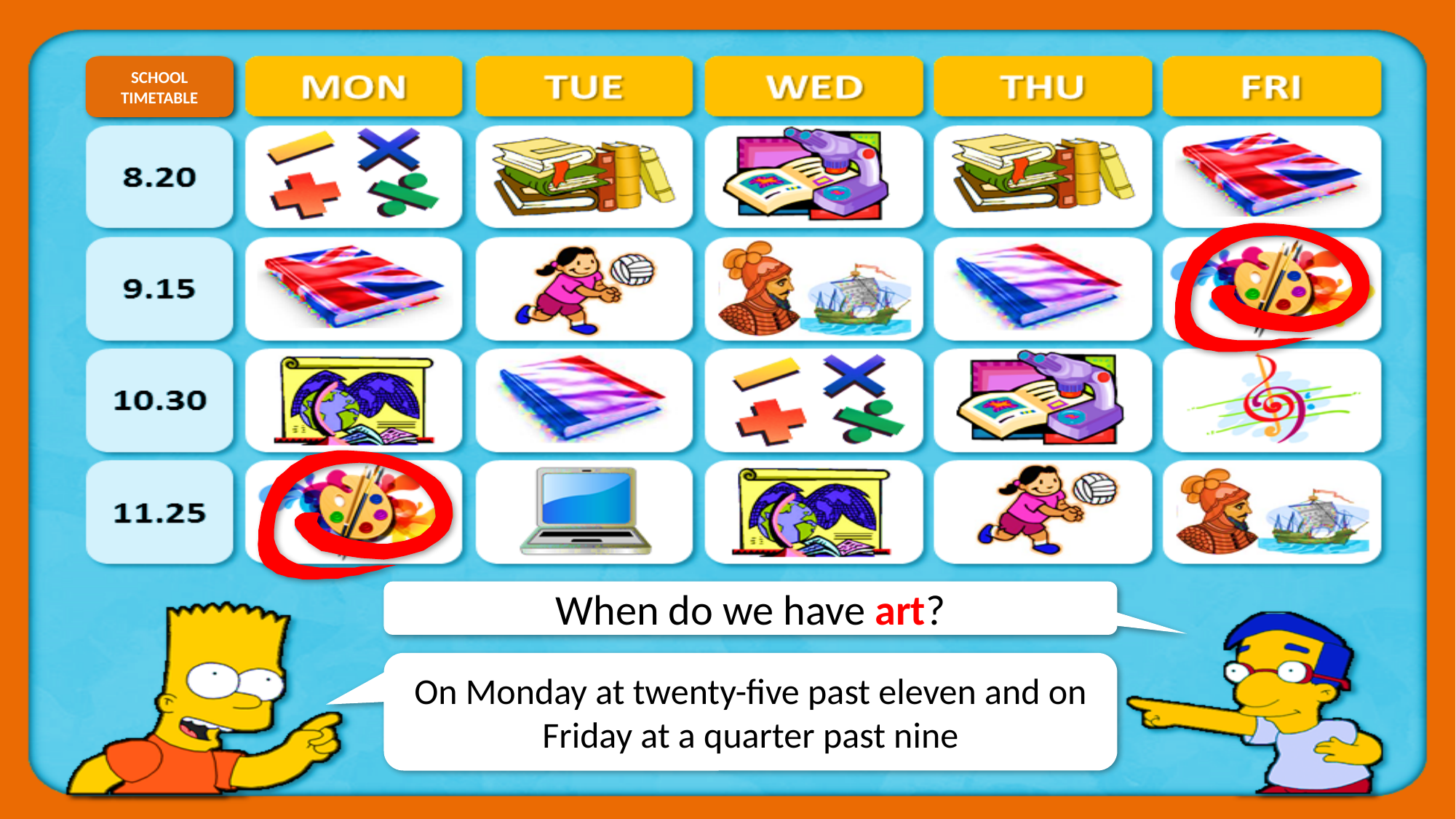

SCHOOL TIMETABLE

When do we have art?
On Monday at twenty-five past eleven and on Friday at a quarter past nine
CHECK